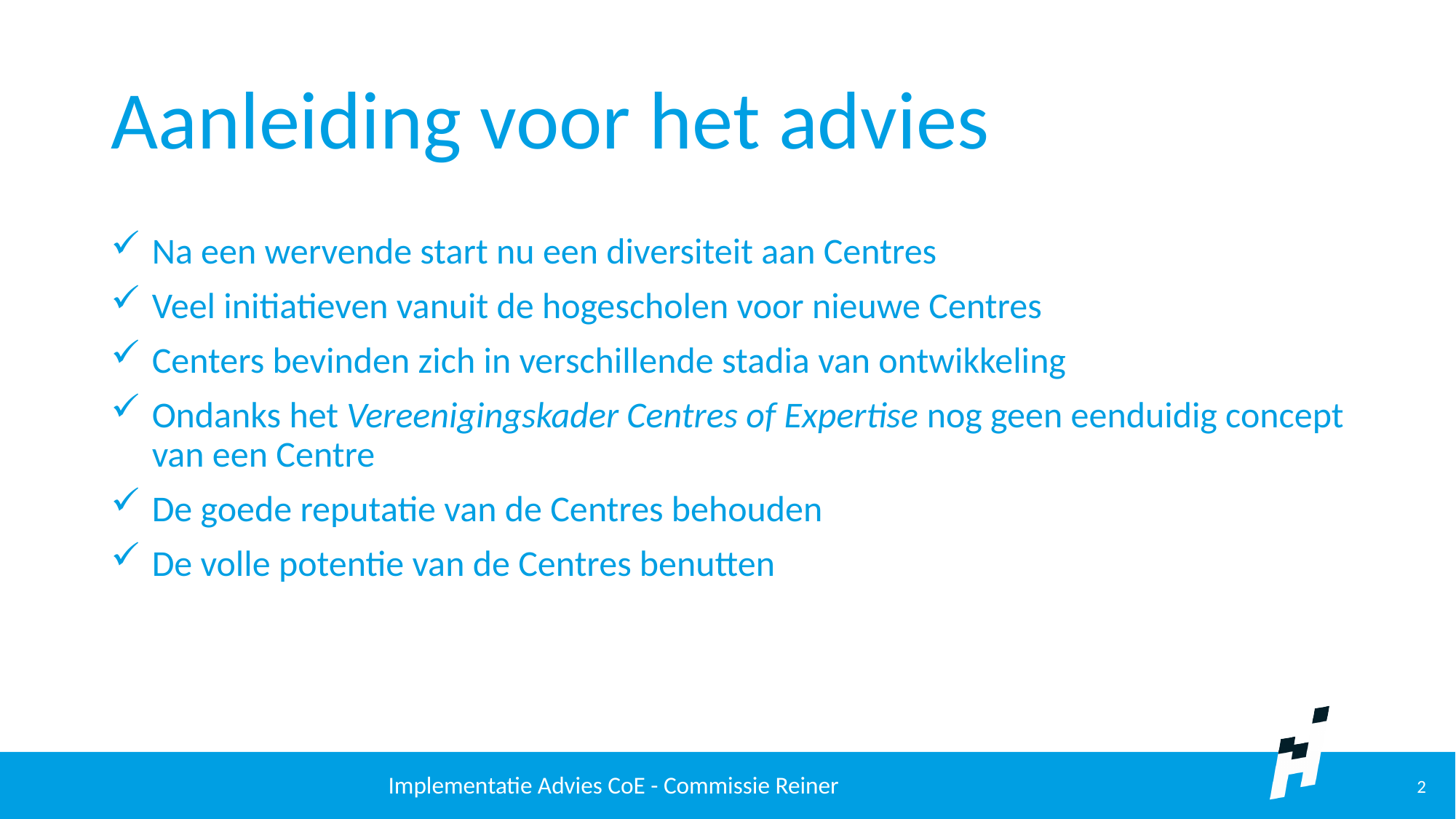

# Aanleiding voor het advies
Na een wervende start nu een diversiteit aan Centres
Veel initiatieven vanuit de hogescholen voor nieuwe Centres
Centers bevinden zich in verschillende stadia van ontwikkeling
Ondanks het Vereenigingskader Centres of Expertise nog geen eenduidig concept van een Centre
De goede reputatie van de Centres behouden
De volle potentie van de Centres benutten

Implementatie Advies CoE - Commissie Reiner
2